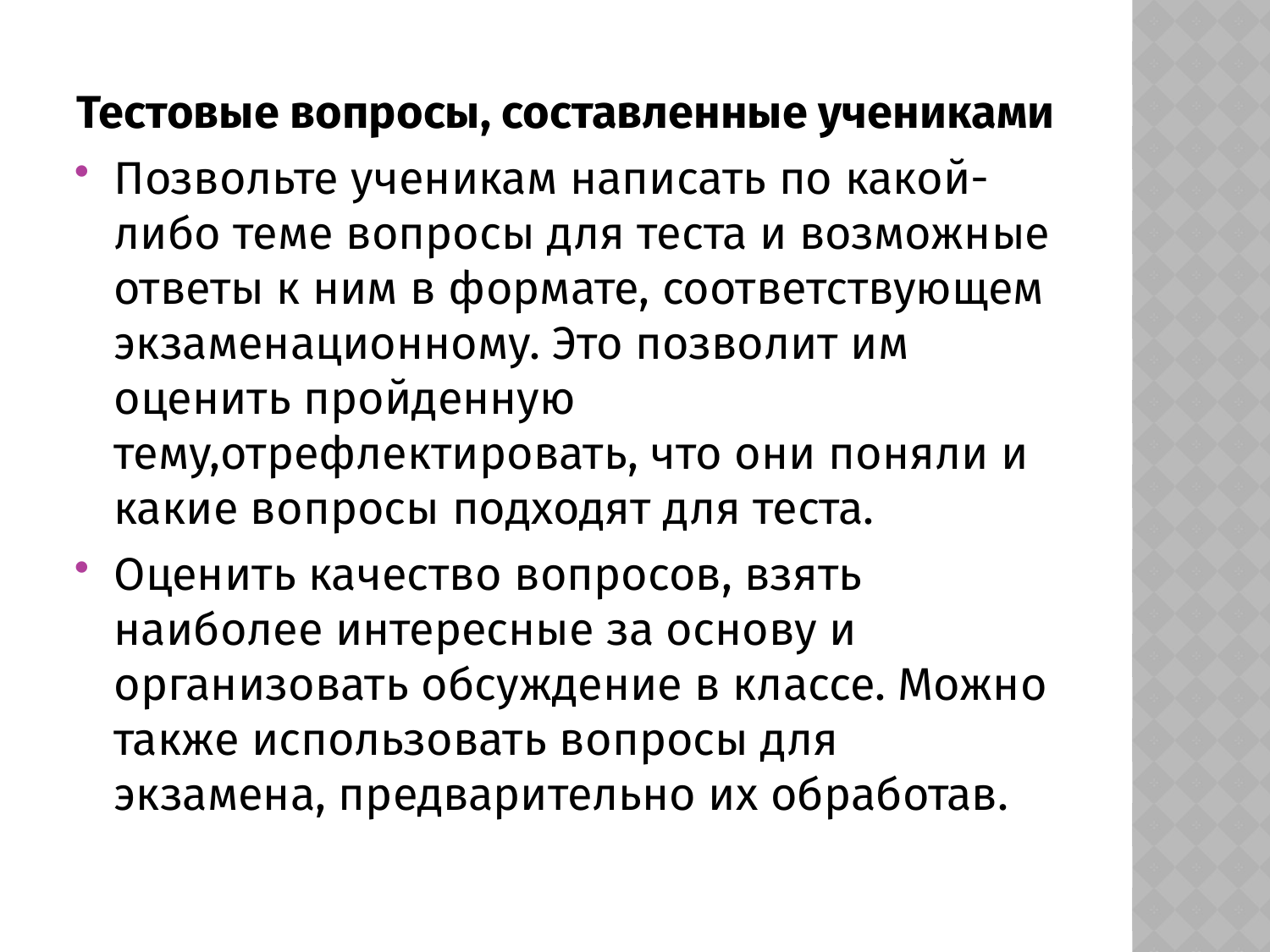

Тестовые вопросы, составленные учениками
Позвольте ученикам написать по какой-либо теме вопросы для теста и возможные ответы к ним в формате, соответствующем экзаменационному. Это позволит им оценить пройденную тему,отрефлектировать, что они поняли и какие вопросы подходят для теста.
Оценить качество вопросов, взять наиболее интересные за основу и организовать обсуждение в классе. Можно также использовать вопросы для экзамена, предварительно их обработав.